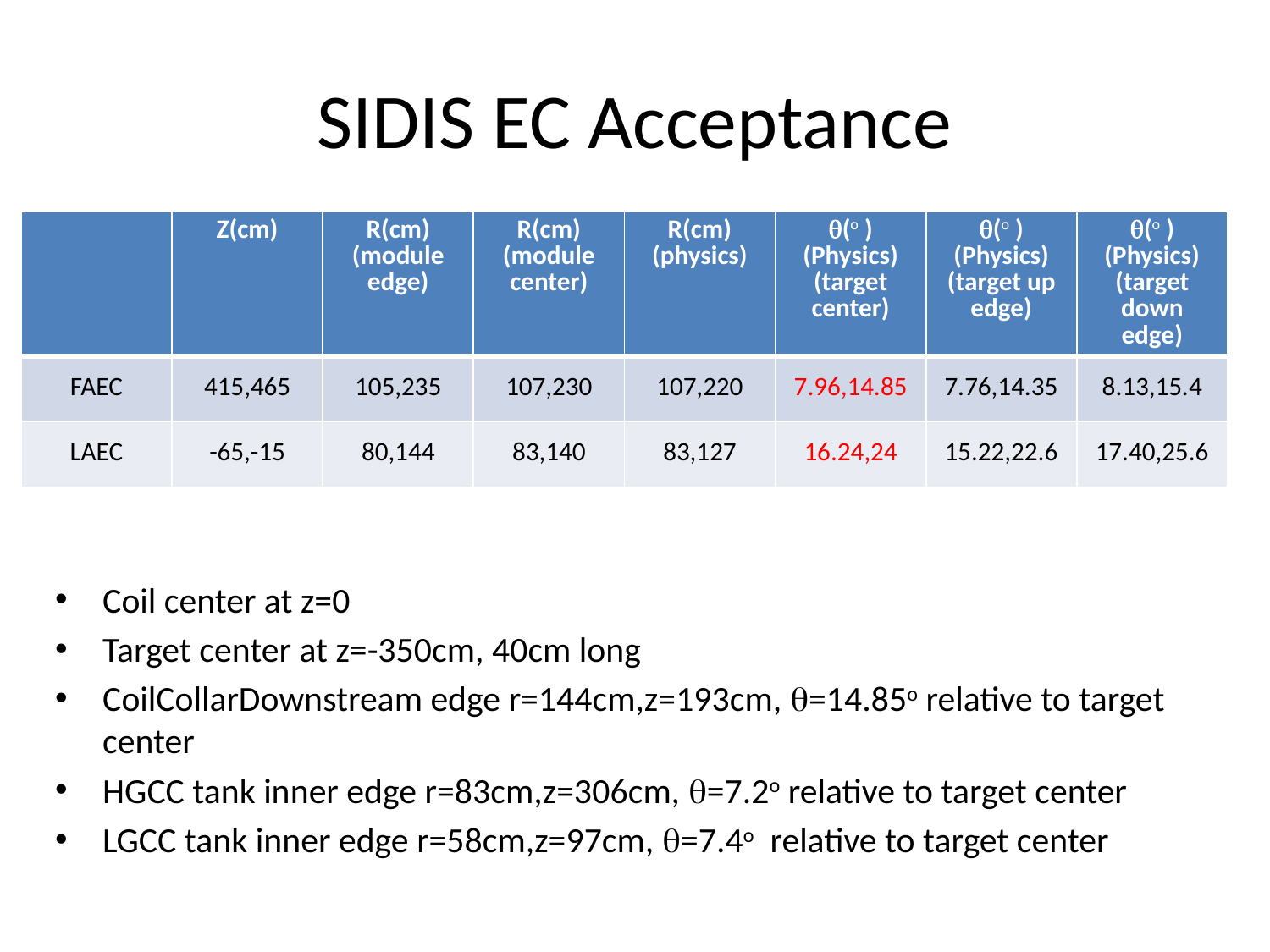

# SIDIS EC Acceptance
|  | Z(cm) | R(cm) (module edge) | R(cm) (module center) | R(cm) (physics) | θ(o ) (Physics) (target center) | θ(o ) (Physics) (target up edge) | θ(o ) (Physics) (target down edge) |
| --- | --- | --- | --- | --- | --- | --- | --- |
| FAEC | 415,465 | 105,235 | 107,230 | 107,220 | 7.96,14.85 | 7.76,14.35 | 8.13,15.4 |
| LAEC | -65,-15 | 80,144 | 83,140 | 83,127 | 16.24,24 | 15.22,22.6 | 17.40,25.6 |

Coil center at z=0
Target center at z=-350cm, 40cm long
CoilCollarDownstream edge r=144cm,z=193cm, θ=14.85o relative to target center
HGCC tank inner edge r=83cm,z=306cm, θ=7.2o relative to target center
LGCC tank inner edge r=58cm,z=97cm, θ=7.4o  relative to target center